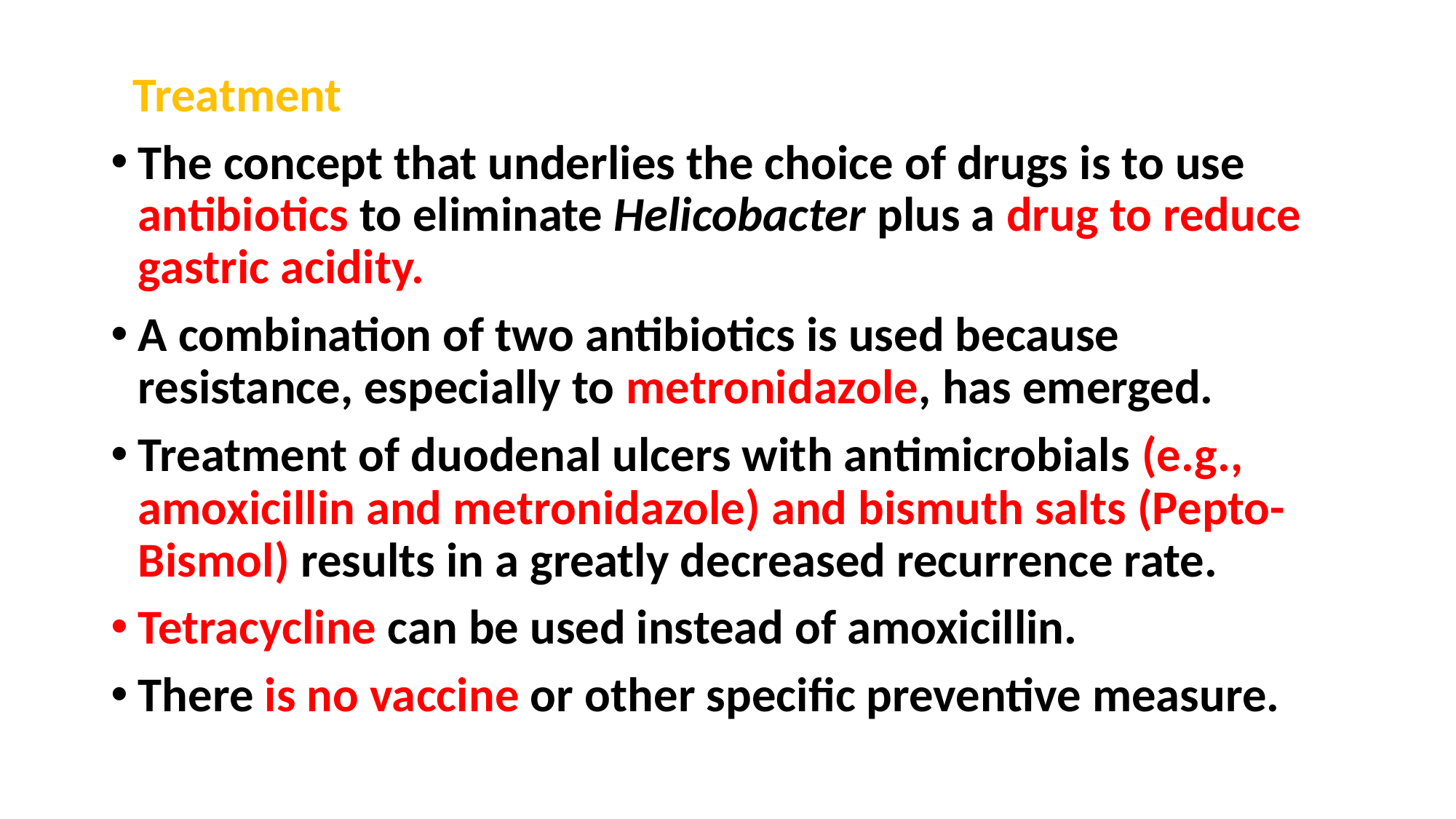

Treatment
The concept that underlies the choice of drugs is to use antibiotics to eliminate Helicobacter plus a drug to reduce gastric acidity.
A combination of two antibiotics is used because resistance, especially to metronidazole, has emerged.
Treatment of duodenal ulcers with antimicrobials (e.g., amoxicillin and metronidazole) and bismuth salts (Pepto-Bismol) results in a greatly decreased recurrence rate.
Tetracycline can be used instead of amoxicillin.
There is no vaccine or other specific preventive measure.